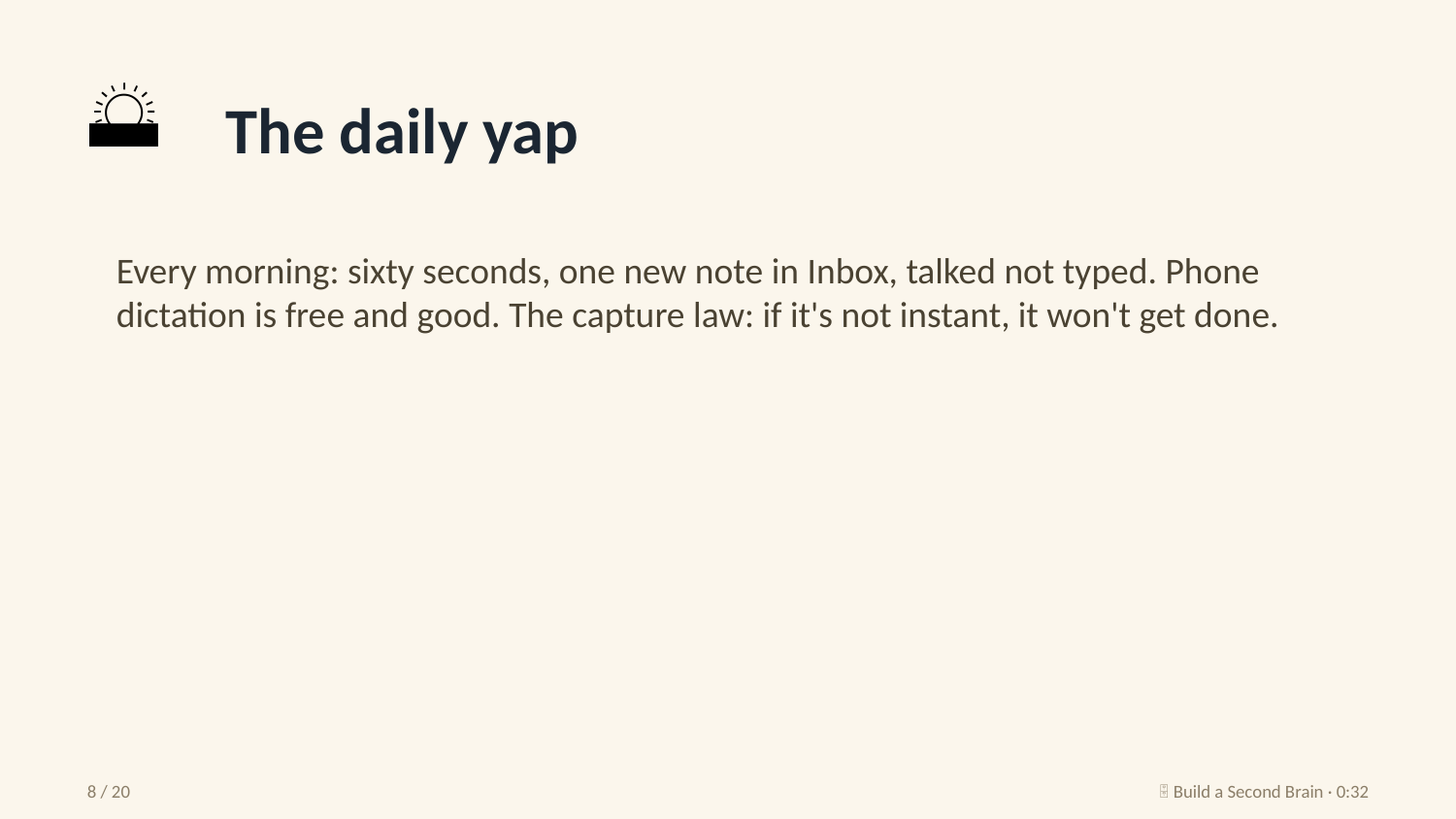

🌅
The daily yap
Every morning: sixty seconds, one new note in Inbox, talked not typed. Phone dictation is free and good. The capture law: if it's not instant, it won't get done.
8 / 20
🗄️ Build a Second Brain · 0:32